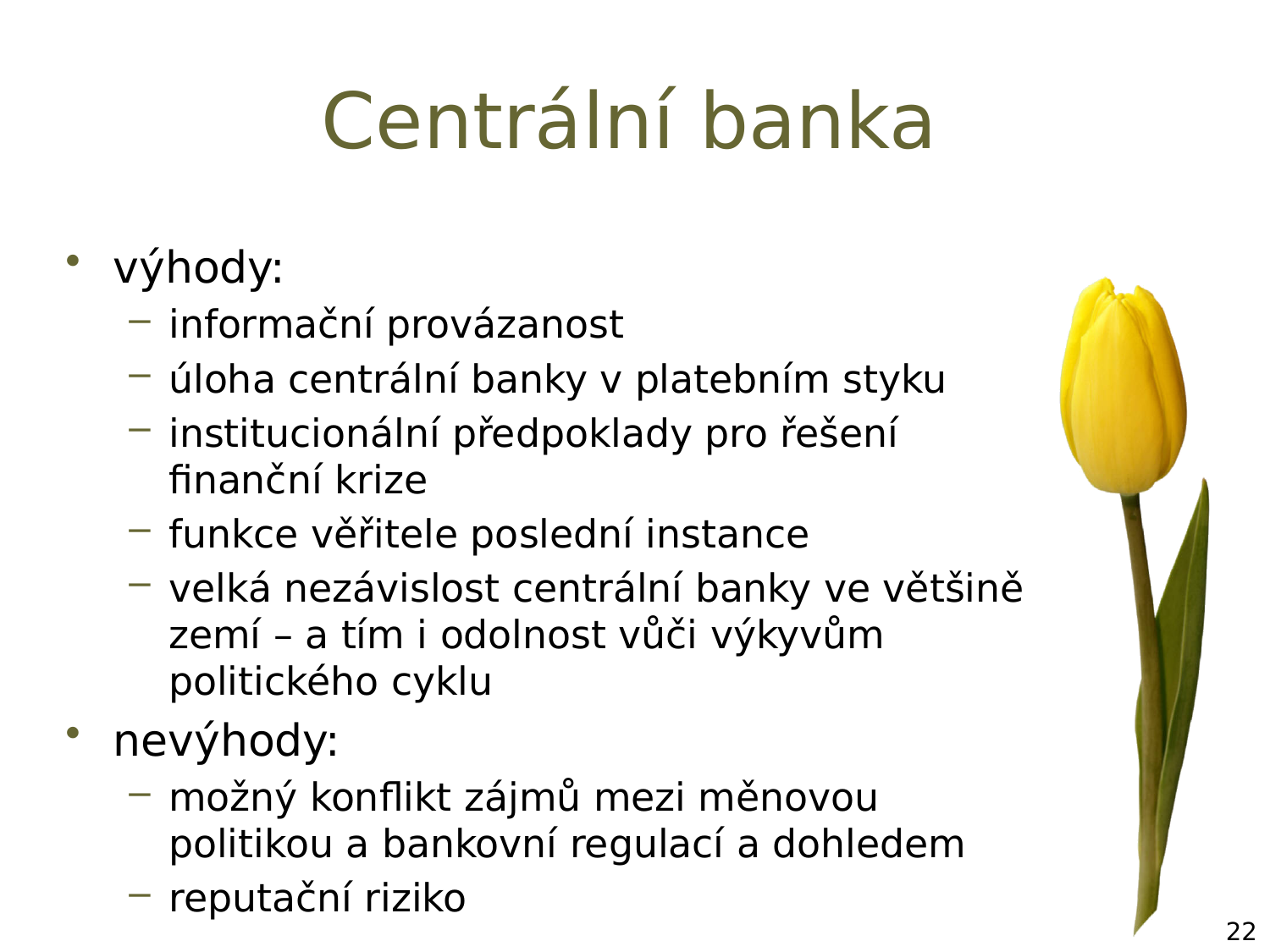

# Centrální banka
výhody:
informační provázanost
úloha centrální banky v platebním styku
institucionální předpoklady pro řešení finanční krize
funkce věřitele poslední instance
velká nezávislost centrální banky ve většině zemí – a tím i odolnost vůči výkyvům politického cyklu
nevýhody:
možný konflikt zájmů mezi měnovou politikou a bankovní regulací a dohledem
reputační riziko
22